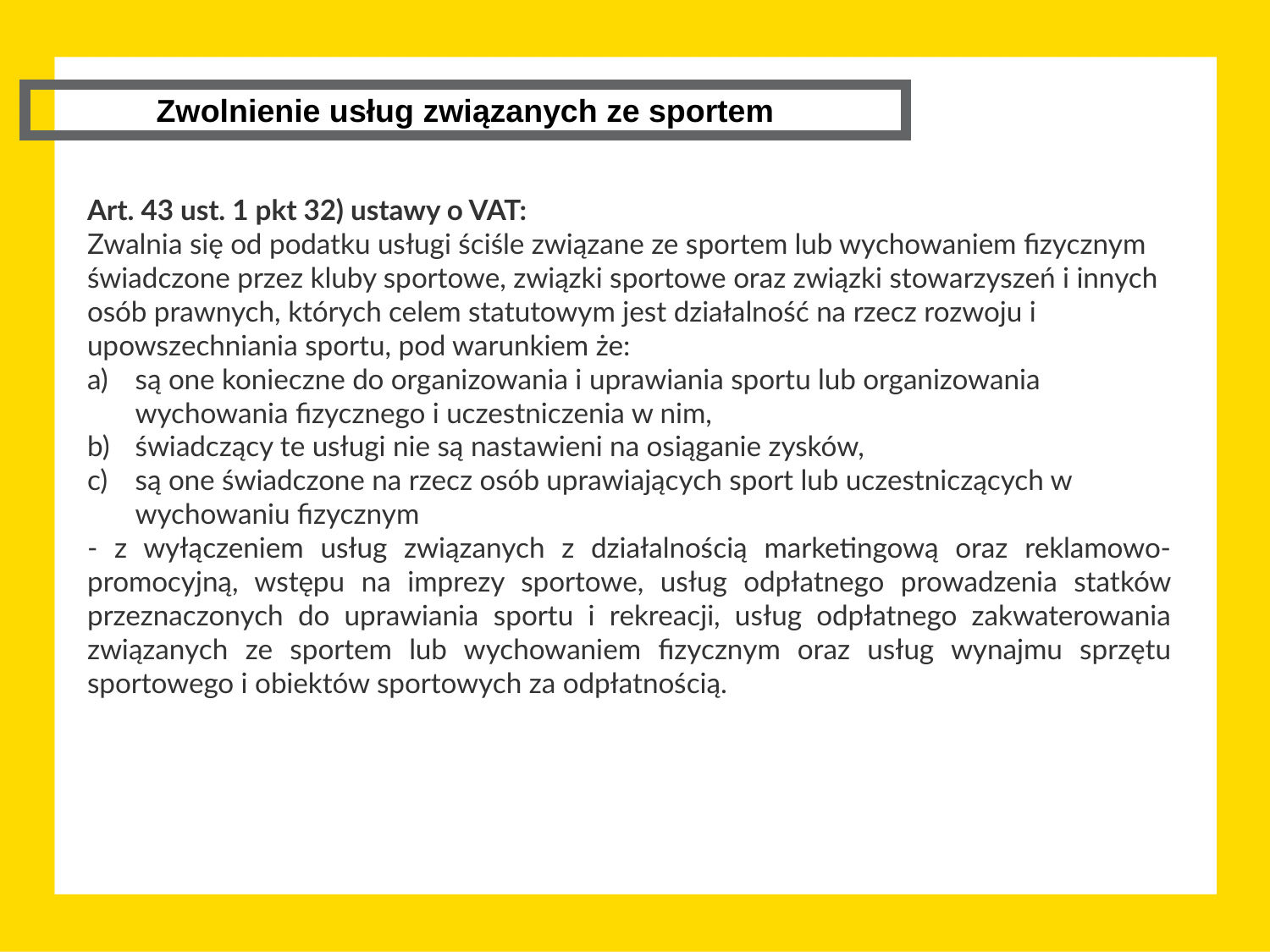

Zwolnienie usług związanych ze sportem
Art. 43 ust. 1 pkt 32) ustawy o VAT:
Zwalnia się od podatku usługi ściśle związane ze sportem lub wychowaniem fizycznym świadczone przez kluby sportowe, związki sportowe oraz związki stowarzyszeń i innych osób prawnych, których celem statutowym jest działalność na rzecz rozwoju i upowszechniania sportu, pod warunkiem że:
są one konieczne do organizowania i uprawiania sportu lub organizowania wychowania fizycznego i uczestniczenia w nim,
świadczący te usługi nie są nastawieni na osiąganie zysków,
są one świadczone na rzecz osób uprawiających sport lub uczestniczących w wychowaniu fizycznym
- z wyłączeniem usług związanych z działalnością marketingową oraz reklamowo-promocyjną, wstępu na imprezy sportowe, usług odpłatnego prowadzenia statków przeznaczonych do uprawiania sportu i rekreacji, usług odpłatnego zakwaterowania związanych ze sportem lub wychowaniem fizycznym oraz usług wynajmu sprzętu sportowego i obiektów sportowych za odpłatnością.